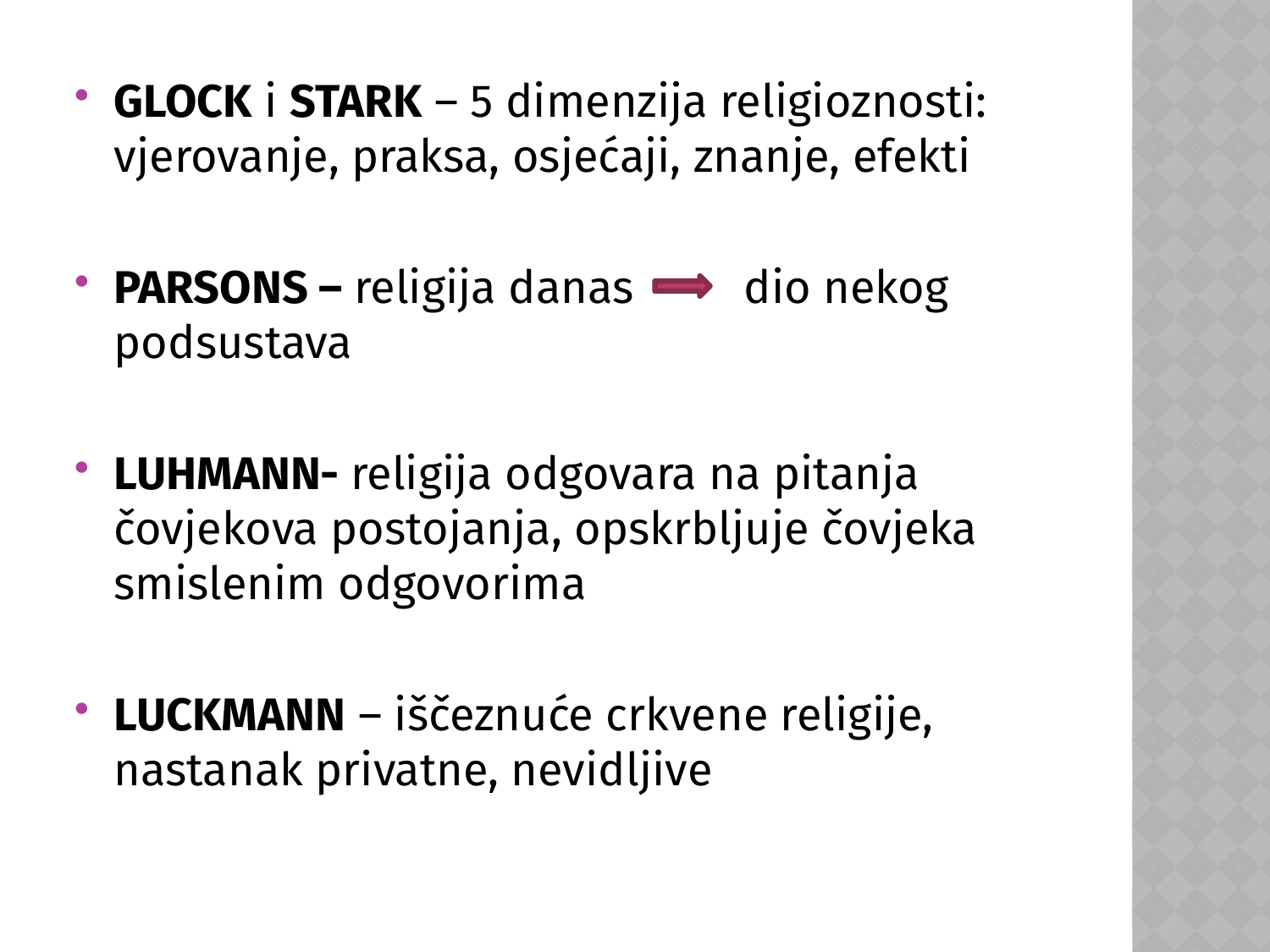

GLOCK i STARK – 5 dimenzija religioznosti: vjerovanje, praksa, osjećaji, znanje, efekti

PARSONS – religija danas         dio nekog podsustava

LUHMANN- religija odgovara na pitanja čovjekova postojanja, opskrbljuje čovjeka smislenim odgovorima

LUCKMANN – iščeznuće crkvene religije, nastanak privatne, nevidljive

#